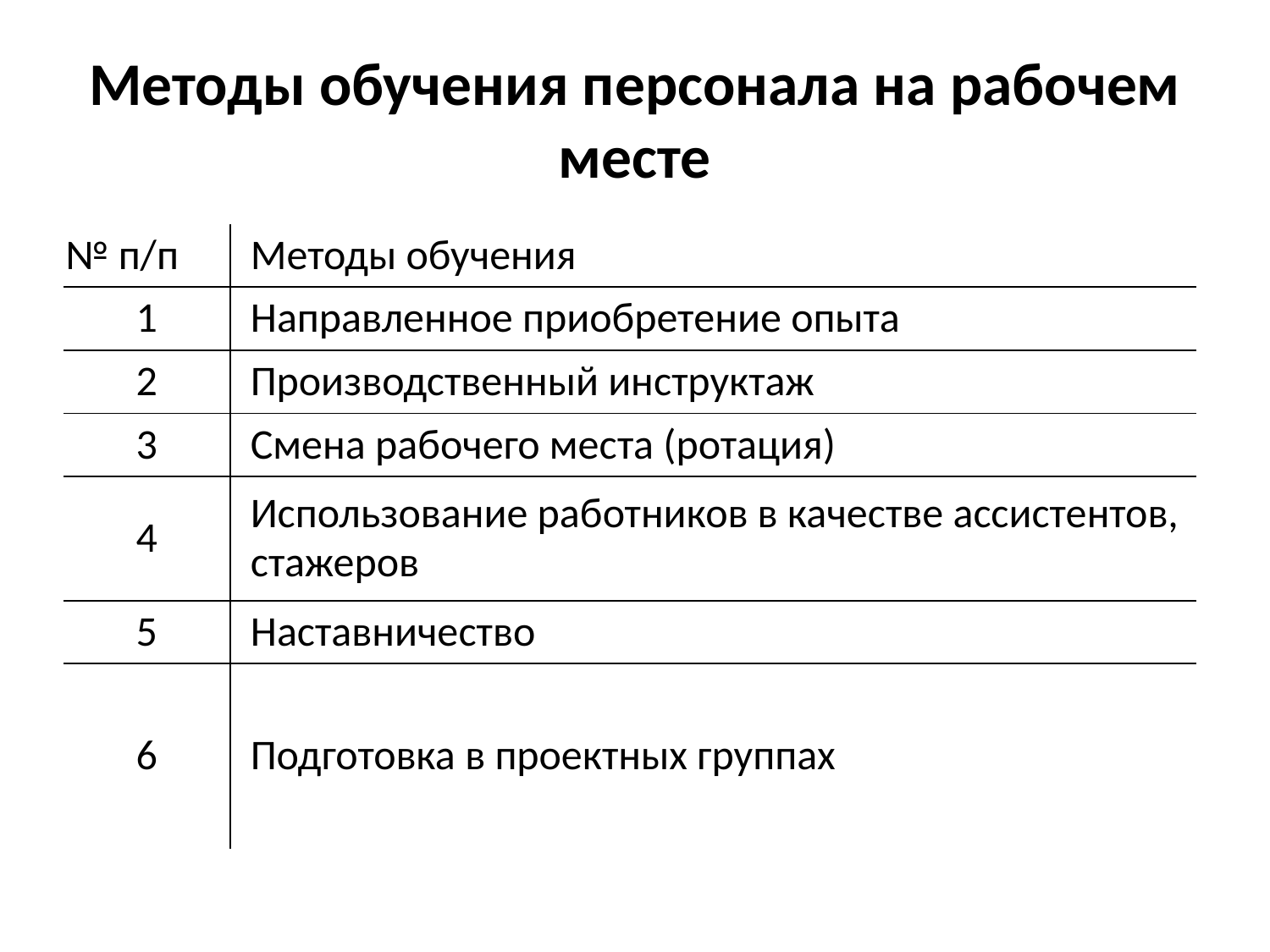

# Методы обучения персонала на рабочем месте
| № п/п | Методы обучения |  |
| --- | --- | --- |
| 1 | Направленное приобретение опыта |  |
| 2 | Производственный инструктаж |  |
| 3 | Смена рабочего места (ротация) |  |
| 4 | Использование работников в качестве ассистентов, стажеров |  |
| 5 | Наставничество |  |
| 6 | Подготовка в проектных группах |  |